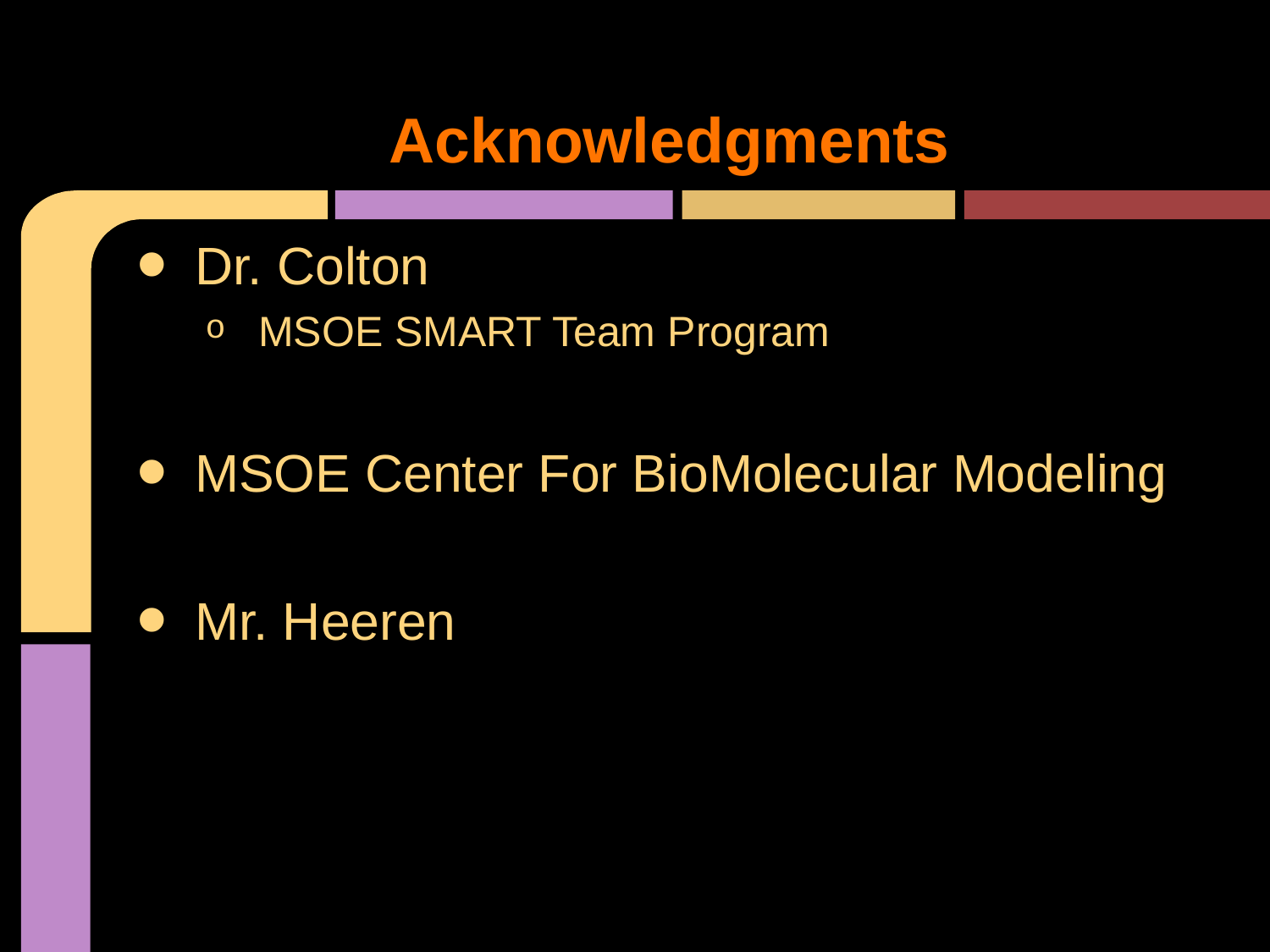

# Acknowledgments
Dr. Colton
MSOE SMART Team Program

MSOE Center For BioMolecular Modeling

Mr. Heeren